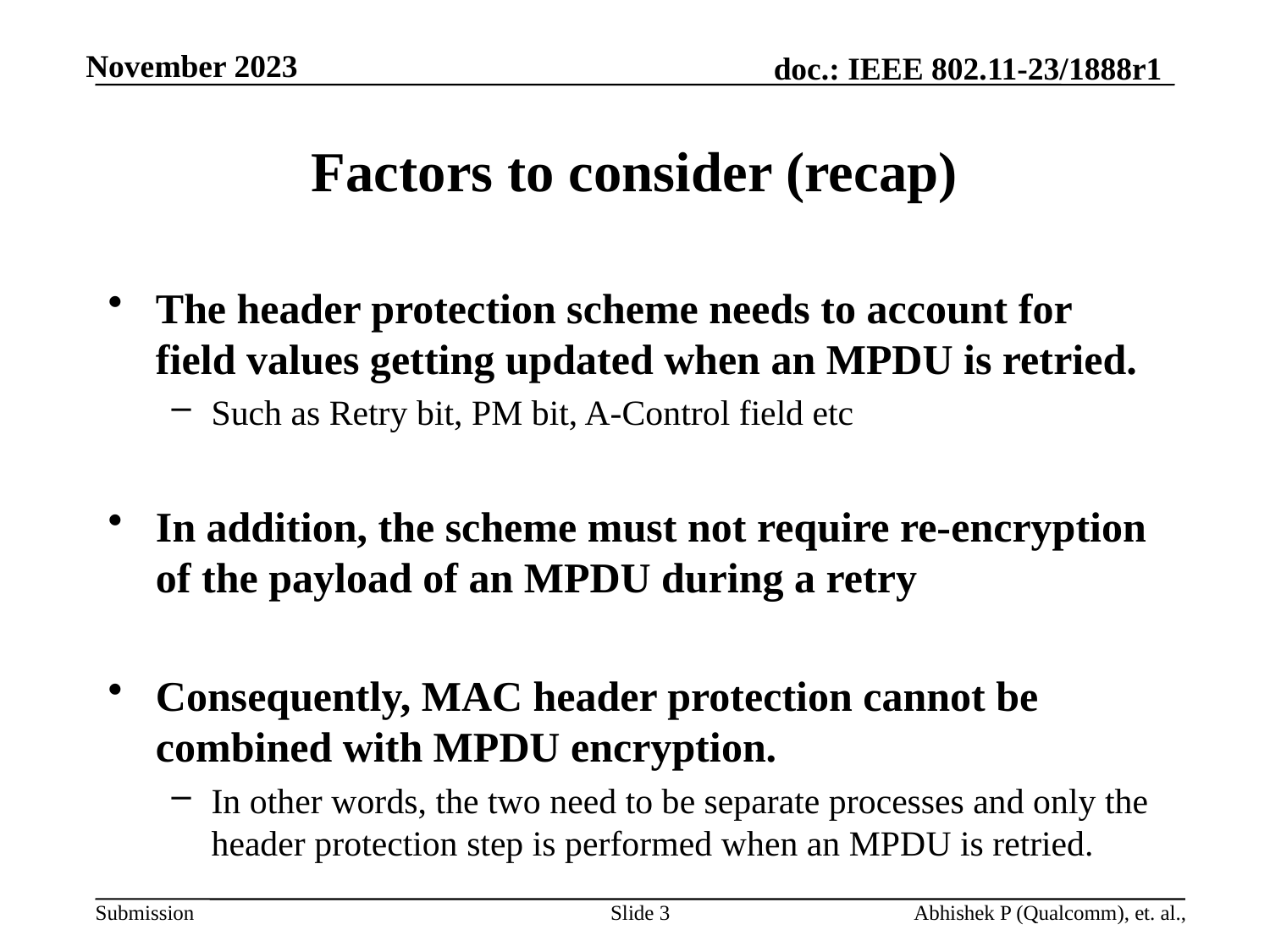

# Factors to consider (recap)
The header protection scheme needs to account for field values getting updated when an MPDU is retried.
Such as Retry bit, PM bit, A-Control field etc

In addition, the scheme must not require re-encryption of the payload of an MPDU during a retry

Consequently, MAC header protection cannot be combined with MPDU encryption.
In other words, the two need to be separate processes and only the header protection step is performed when an MPDU is retried.
Slide 3
Abhishek P (Qualcomm), et. al.,